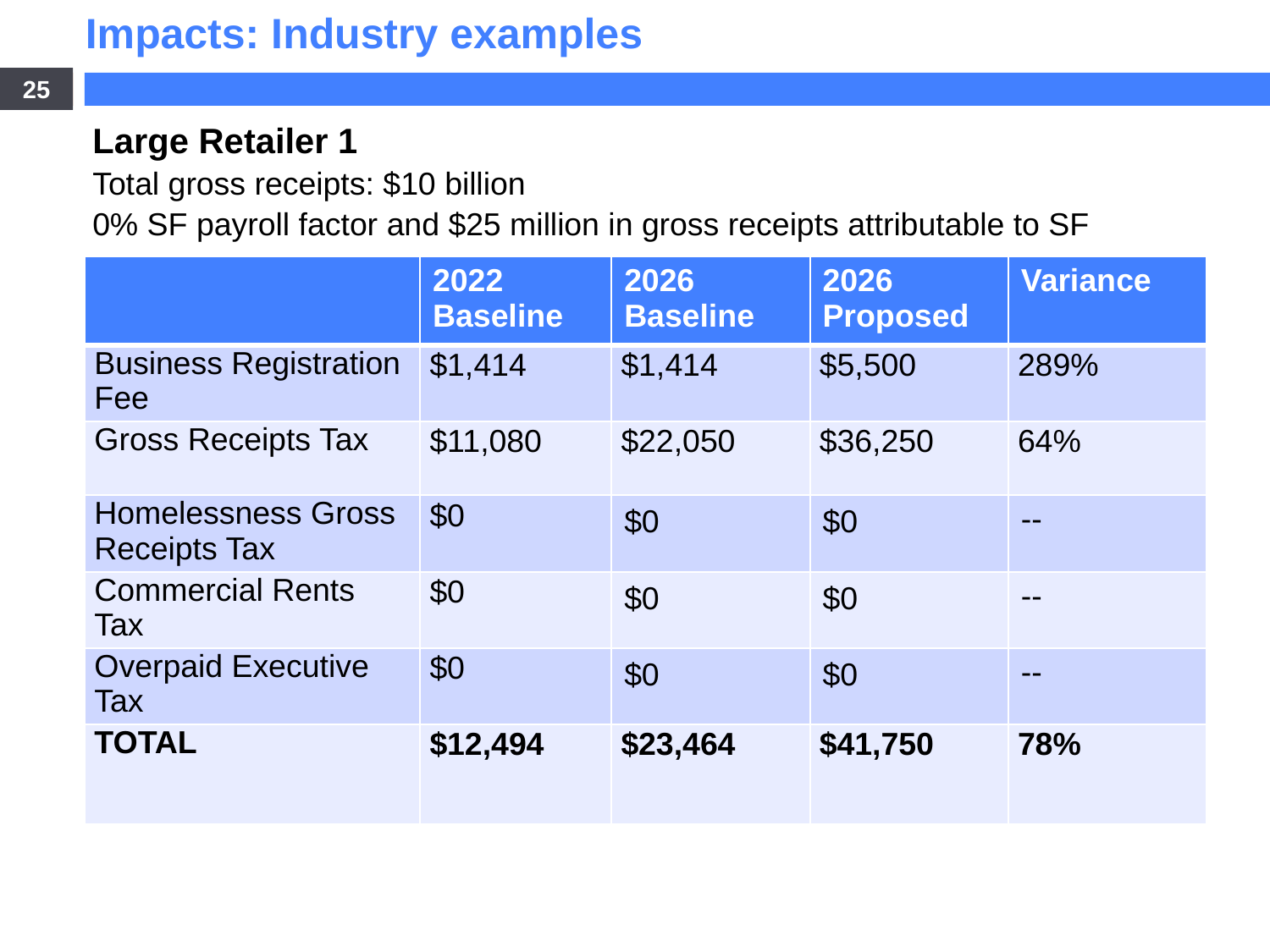

Impacts: Industry examples

Large Retailer 1
Total gross receipts: $10 billion
0% SF payroll factor and $25 million in gross receipts attributable to SF
25

|  | 2022 Baseline | 2026 Baseline | 2026 Proposed | Variance |
| --- | --- | --- | --- | --- |
| Business Registration Fee | $1,414 | $1,414 | $5,500 | 289% |
| Gross Receipts Tax | $11,080 | $22,050 | $36,250 | 64% |
| Homelessness Gross Receipts Tax | $0 | $0 | $0 | -- |
| Commercial Rents Tax | $0 | $0 | $0 | -- |
| Overpaid Executive Tax | $0 | $0 | $0 | -- |
| TOTAL | $12,494 | $23,464 | $41,750 | 78% |